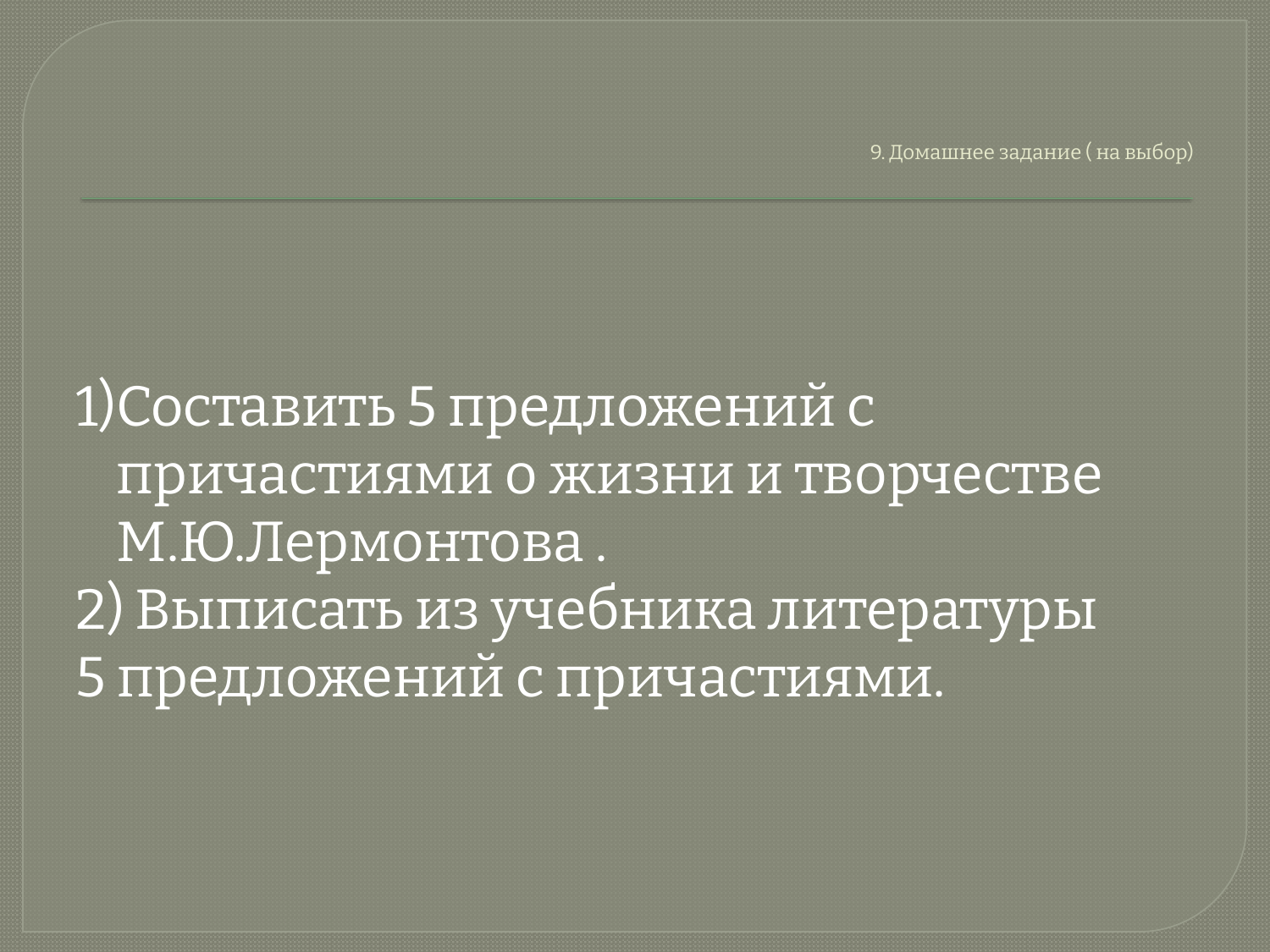

# 9. Домашнее задание ( на выбор)

1)Составить 5 предложений с причастиями о жизни и творчестве М.Ю.Лермонтова .
2) Выписать из учебника литературы
5 предложений с причастиями.